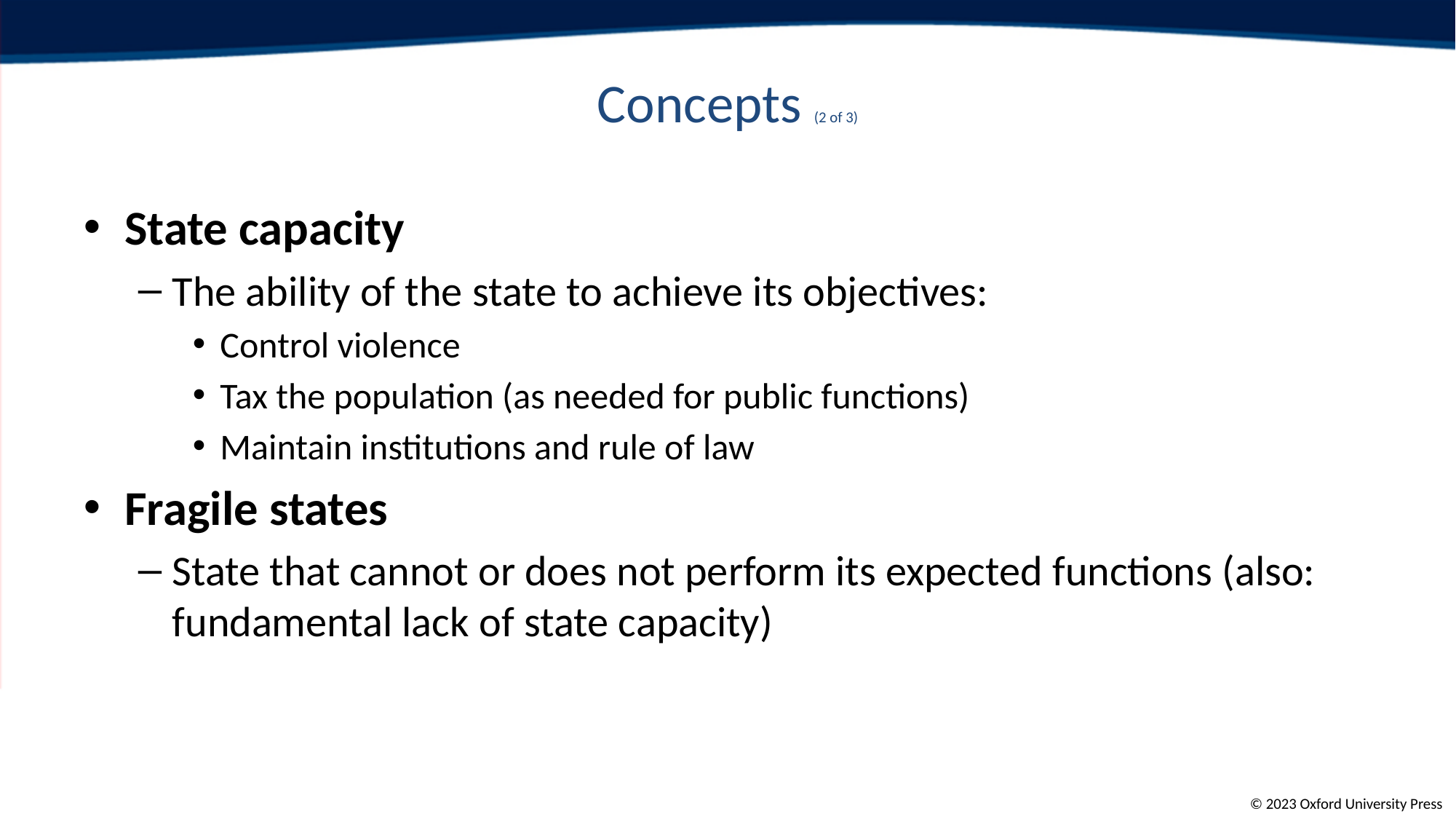

# Concepts (2 of 3)
State capacity
The ability of the state to achieve its objectives:
Control violence
Tax the population (as needed for public functions)
Maintain institutions and rule of law
Fragile states
State that cannot or does not perform its expected functions (also: fundamental lack of state capacity)